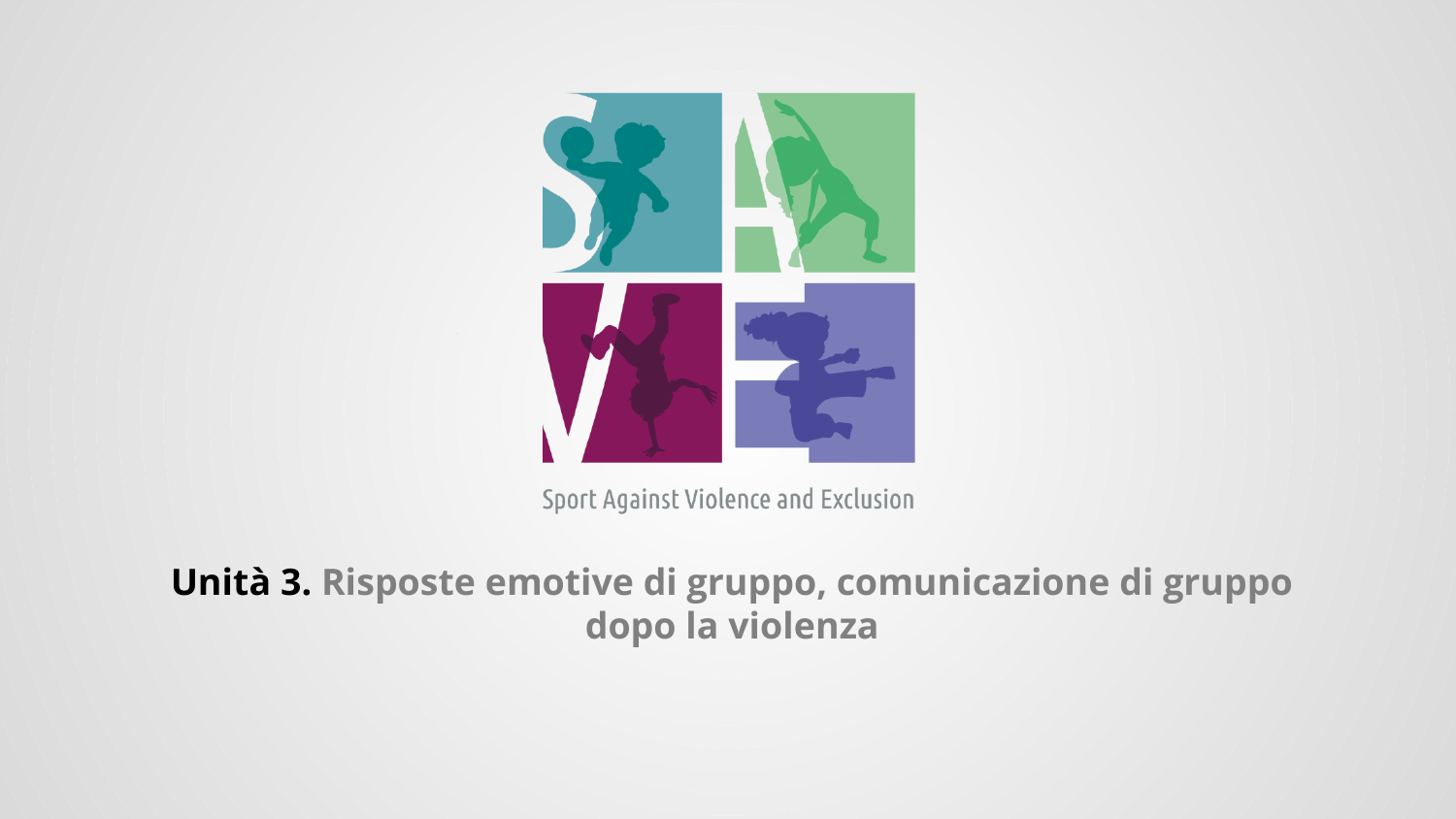

# Unità 3. Risposte emotive di gruppo, comunicazione di gruppo dopo la violenza